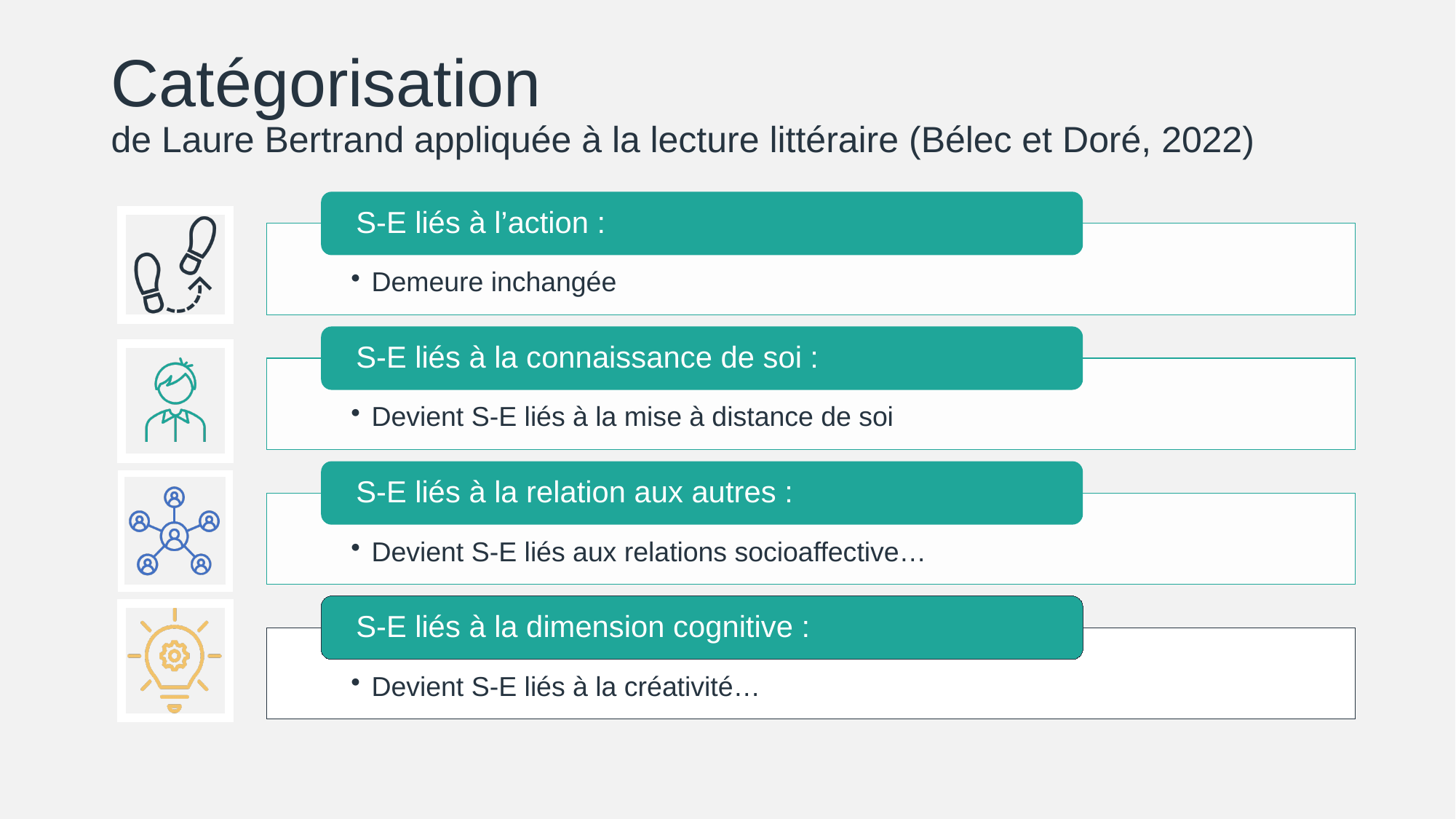

Catégorisation 
de Laure Bertrand appliquée à la lecture littéraire (Bélec et Doré, 2022)
Demeure inchangée
S-E liés à l’action :
Devient S-E liés à la mise à distance de soi
S-E liés à la connaissance de soi :
Devient S-E liés aux relations socioaffective…
S-E liés à la relation aux autres :
Devient S-E liés à la créativité…
S-E liés à la dimension cognitive :